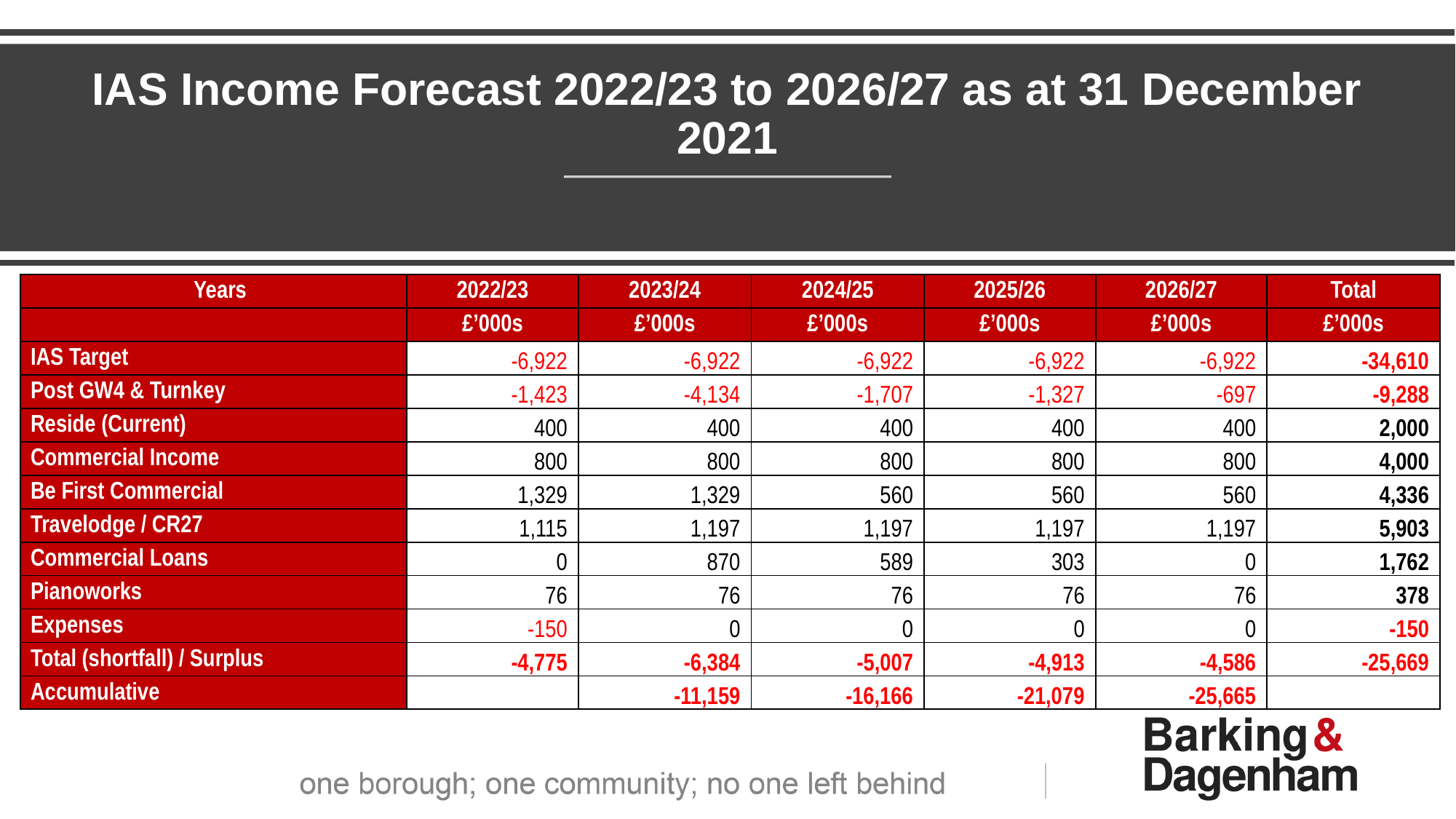

# IAS Income Forecast 2022/23 to 2026/27 as at 31 December 2021
| Years | 2022/23 | 2023/24 | 2024/25 | 2025/26 | 2026/27 | Total |
| --- | --- | --- | --- | --- | --- | --- |
|  | £’000s | £’000s | £’000s | £’000s | £’000s | £’000s |
| IAS Target | -6,922 | -6,922 | -6,922 | -6,922 | -6,922 | -34,610 |
| Post GW4 & Turnkey | -1,423 | -4,134 | -1,707 | -1,327 | -697 | -9,288 |
| Reside (Current) | 400 | 400 | 400 | 400 | 400 | 2,000 |
| Commercial Income | 800 | 800 | 800 | 800 | 800 | 4,000 |
| Be First Commercial | 1,329 | 1,329 | 560 | 560 | 560 | 4,336 |
| Travelodge / CR27 | 1,115 | 1,197 | 1,197 | 1,197 | 1,197 | 5,903 |
| Commercial Loans | 0 | 870 | 589 | 303 | 0 | 1,762 |
| Pianoworks | 76 | 76 | 76 | 76 | 76 | 378 |
| Expenses | -150 | 0 | 0 | 0 | 0 | -150 |
| Total (shortfall) / Surplus | -4,775 | -6,384 | -5,007 | -4,913 | -4,586 | -25,669 |
| Accumulative |  | -11,159 | -16,166 | -21,079 | -25,665 |  |